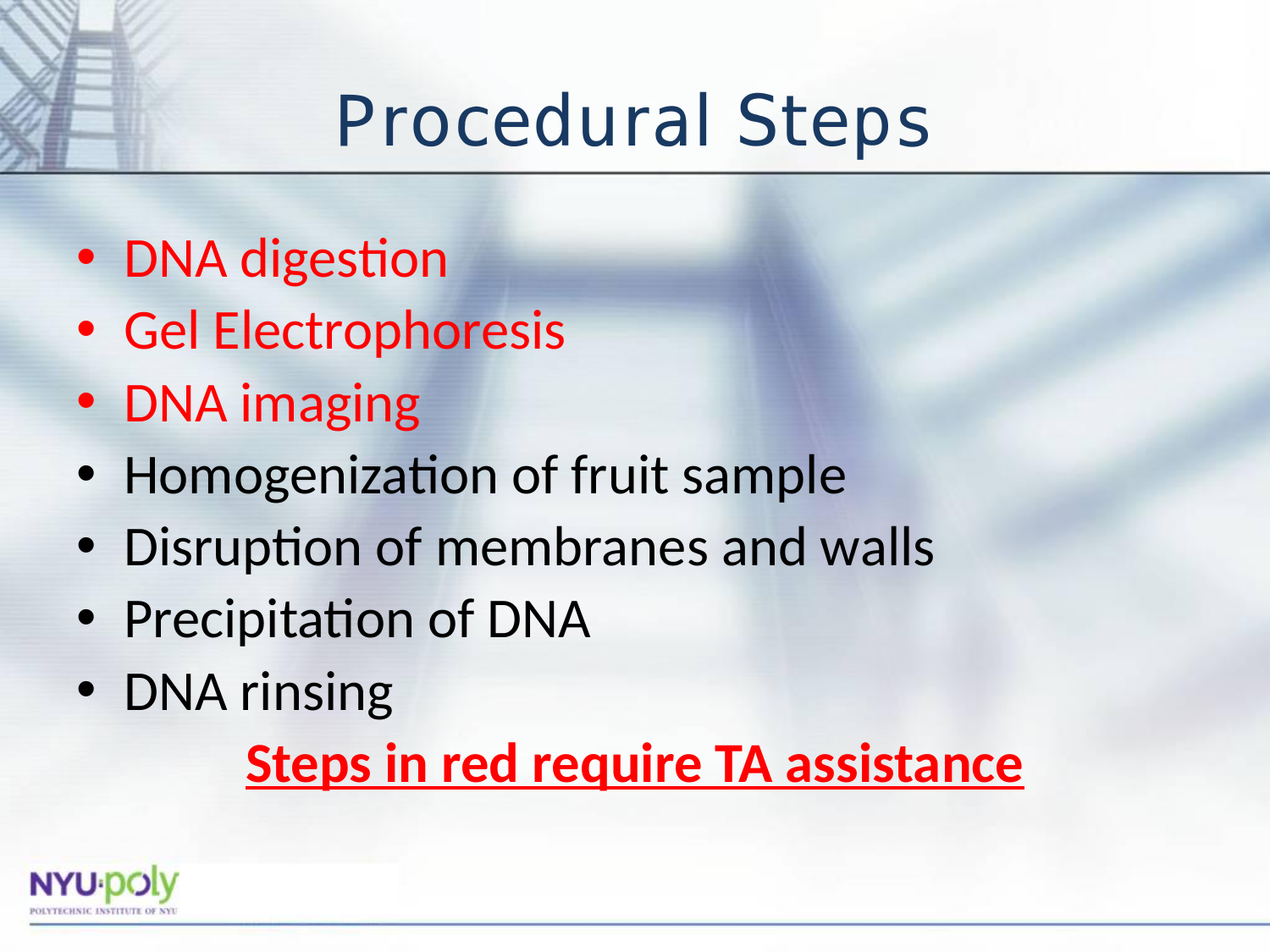

# Procedural Steps
DNA digestion
Gel Electrophoresis
DNA imaging
Homogenization of fruit sample
Disruption of membranes and walls
Precipitation of DNA
DNA rinsing
Steps in red require TA assistance